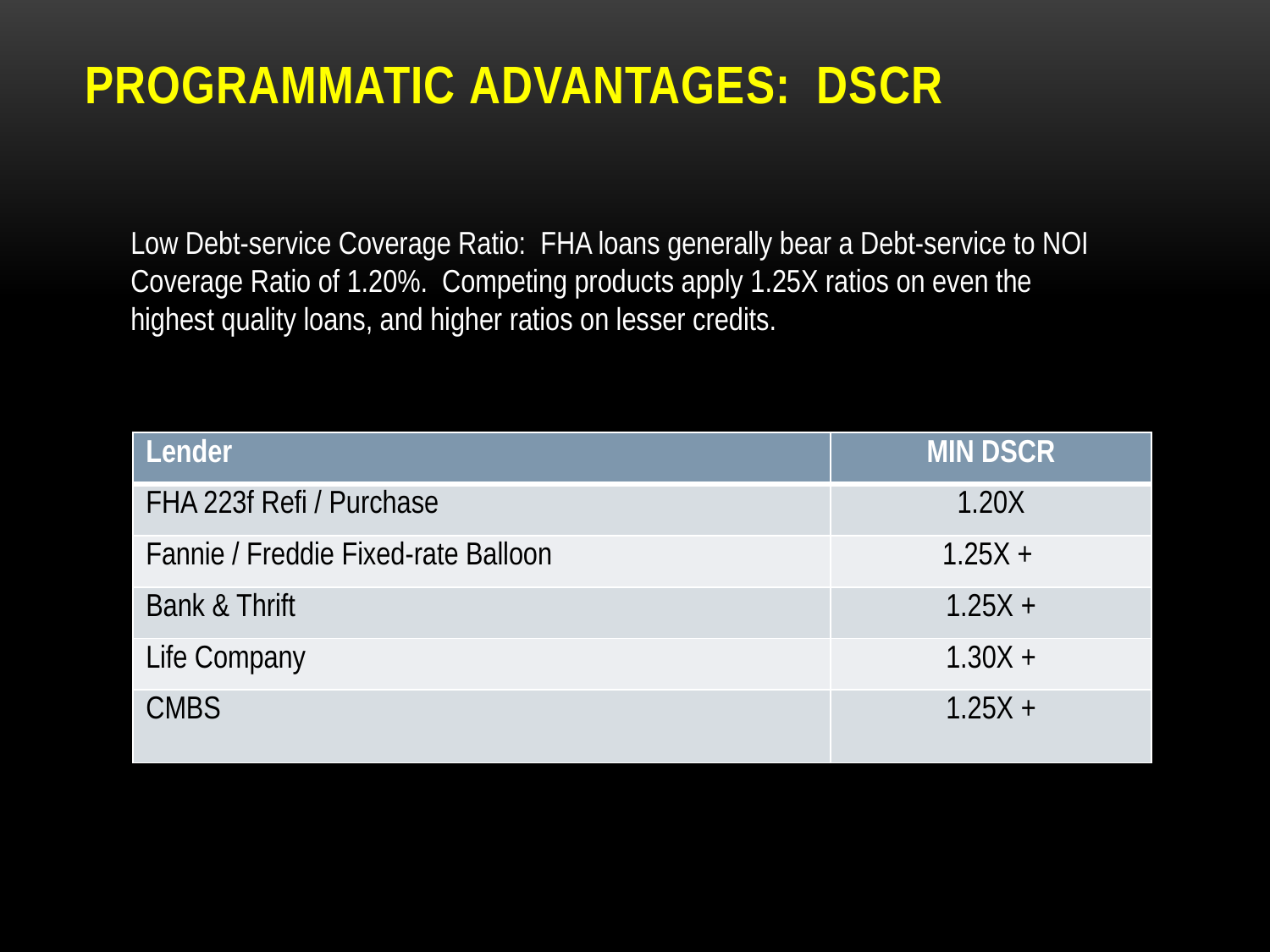

# Programmatic Advantages:  DSCR
Low Debt-service Coverage Ratio:  FHA loans generally bear a Debt-service to NOI Coverage Ratio of 1.20%.  Competing products apply 1.25X ratios on even the highest quality loans, and higher ratios on lesser credits.
| Lender | MIN DSCR |
| --- | --- |
| FHA 223f Refi / Purchase | 1.20X |
| Fannie / Freddie Fixed-rate Balloon | 1.25X + |
| Bank & Thrift | 1.25X + |
| Life Company | 1.30X + |
| CMBS | 1.25X + |
9